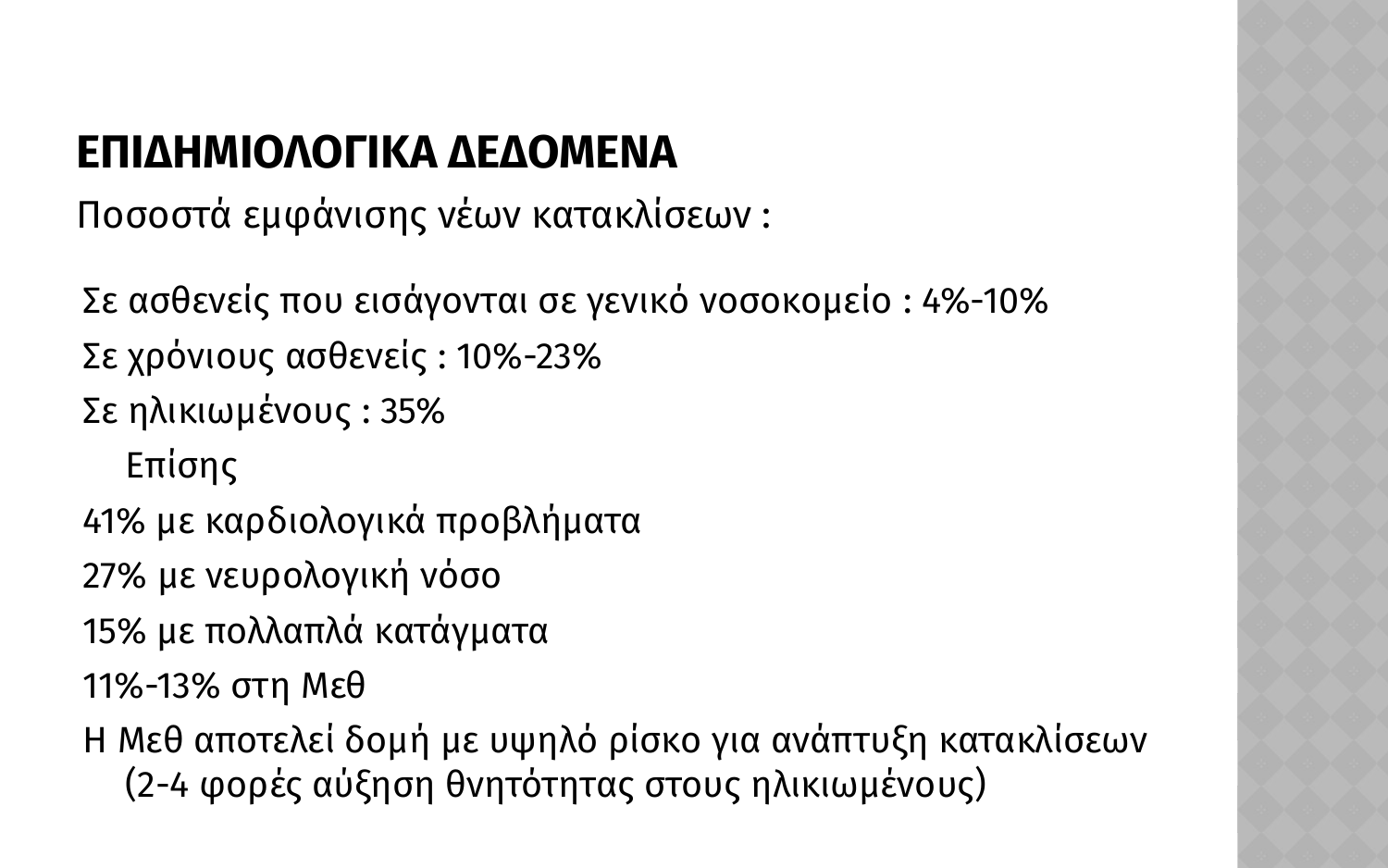

# Επιδημιολογικα δεδομενα
Ποσοστά εμφάνισης νέων κατακλίσεων :
Σε ασθενείς που εισάγονται σε γενικό νοσοκομείο : 4%-10%
Σε χρόνιους ασθενείς : 10%-23%
Σε ηλικιωμένους : 35%
			Επίσης
41% με καρδιολογικά προβλήματα
27% με νευρολογική νόσο
15% με πολλαπλά κατάγματα
11%-13% στη Μεθ
Η Μεθ αποτελεί δομή με υψηλό ρίσκο για ανάπτυξη κατακλίσεων (2-4 φορές αύξηση θνητότητας στους ηλικιωμένους)